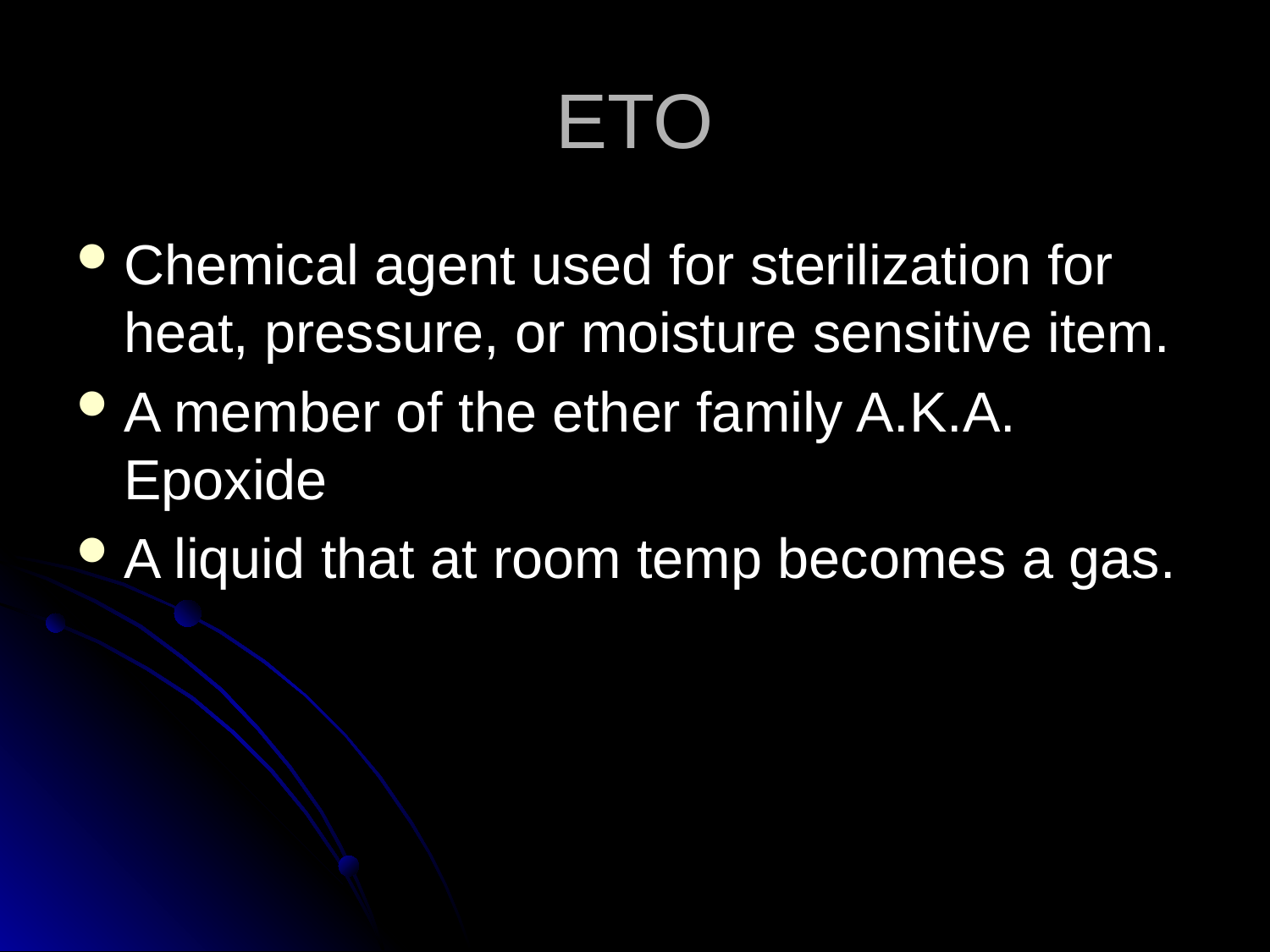

# ETO
Chemical agent used for sterilization for heat, pressure, or moisture sensitive item.
A member of the ether family A.K.A. Epoxide
A liquid that at room temp becomes a gas.